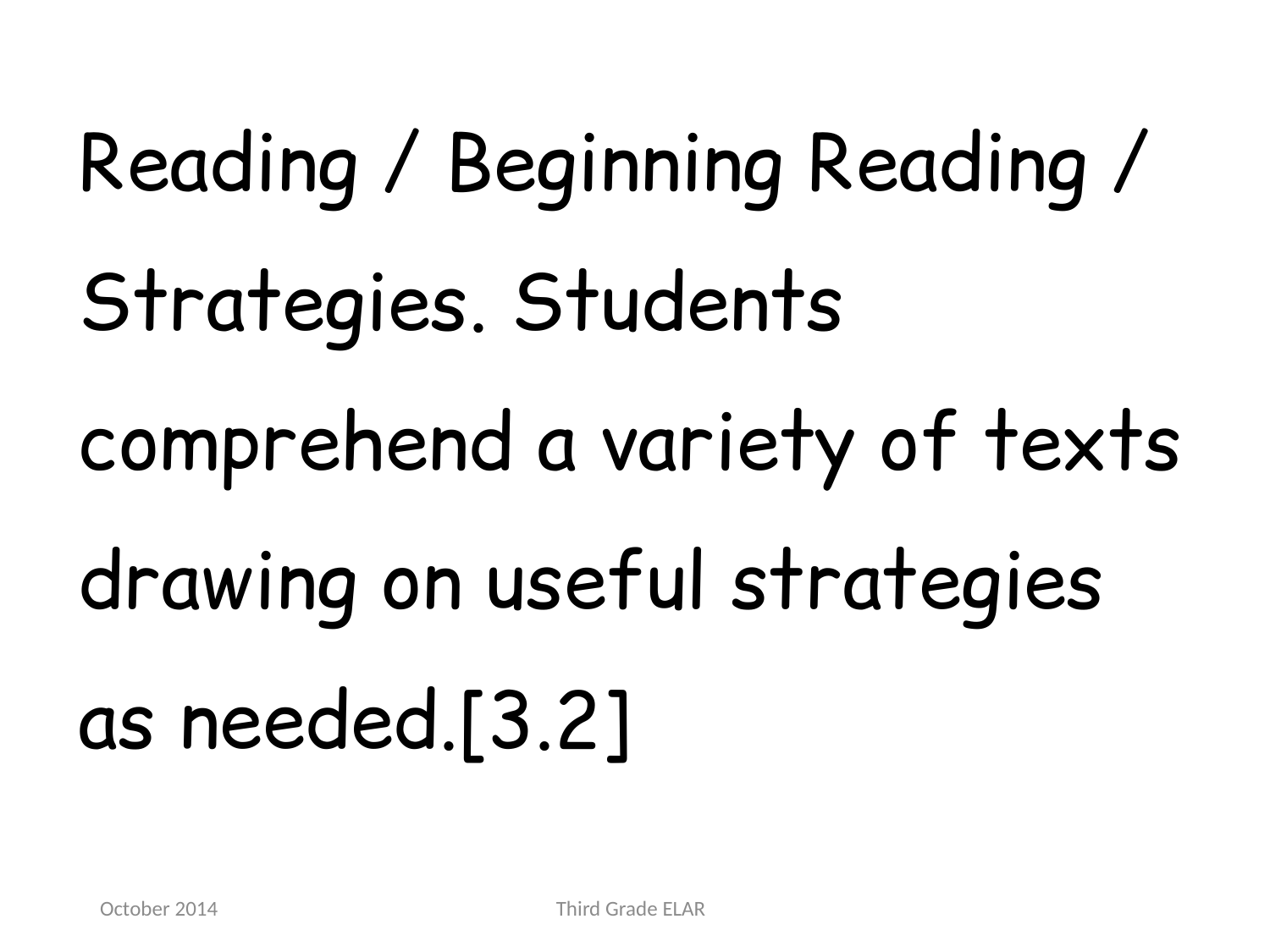

Reading / Beginning Reading / Strategies. Students comprehend a variety of texts drawing on useful strategies as needed.[3.2]
October 2014
Third Grade ELAR